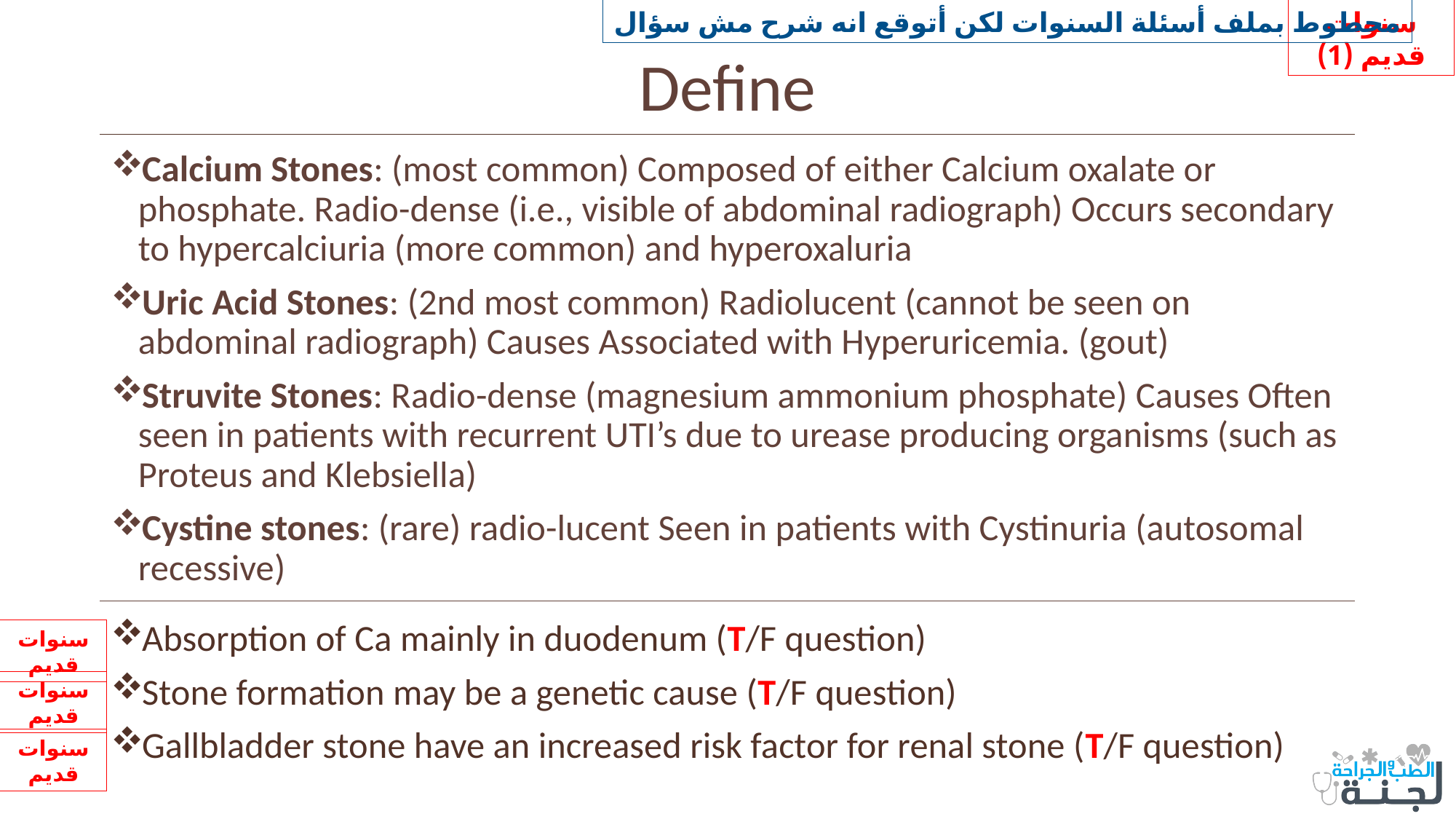

محطوط بملف أسئلة السنوات لكن أتوقع انه شرح مش سؤال
سنوات قديم (1)
# Define
Calcium Stones: (most common) Composed of either Calcium oxalate or phosphate. Radio-dense (i.e., visible of abdominal radiograph) Occurs secondary to hypercalciuria (more common) and hyperoxaluria
Uric Acid Stones: (2nd most common) Radiolucent (cannot be seen on abdominal radiograph) Causes Associated with Hyperuricemia. (gout)
Struvite Stones: Radio-dense (magnesium ammonium phosphate) Causes Often seen in patients with recurrent UTI’s due to urease producing organisms (such as Proteus and Klebsiella)
Cystine stones: (rare) radio-lucent Seen in patients with Cystinuria (autosomal recessive)
Absorption of Ca mainly in duodenum (T/F question)
Stone formation may be a genetic cause (T/F question)
Gallbladder stone have an increased risk factor for renal stone (T/F question)
سنوات قديم
سنوات قديم
سنوات قديم